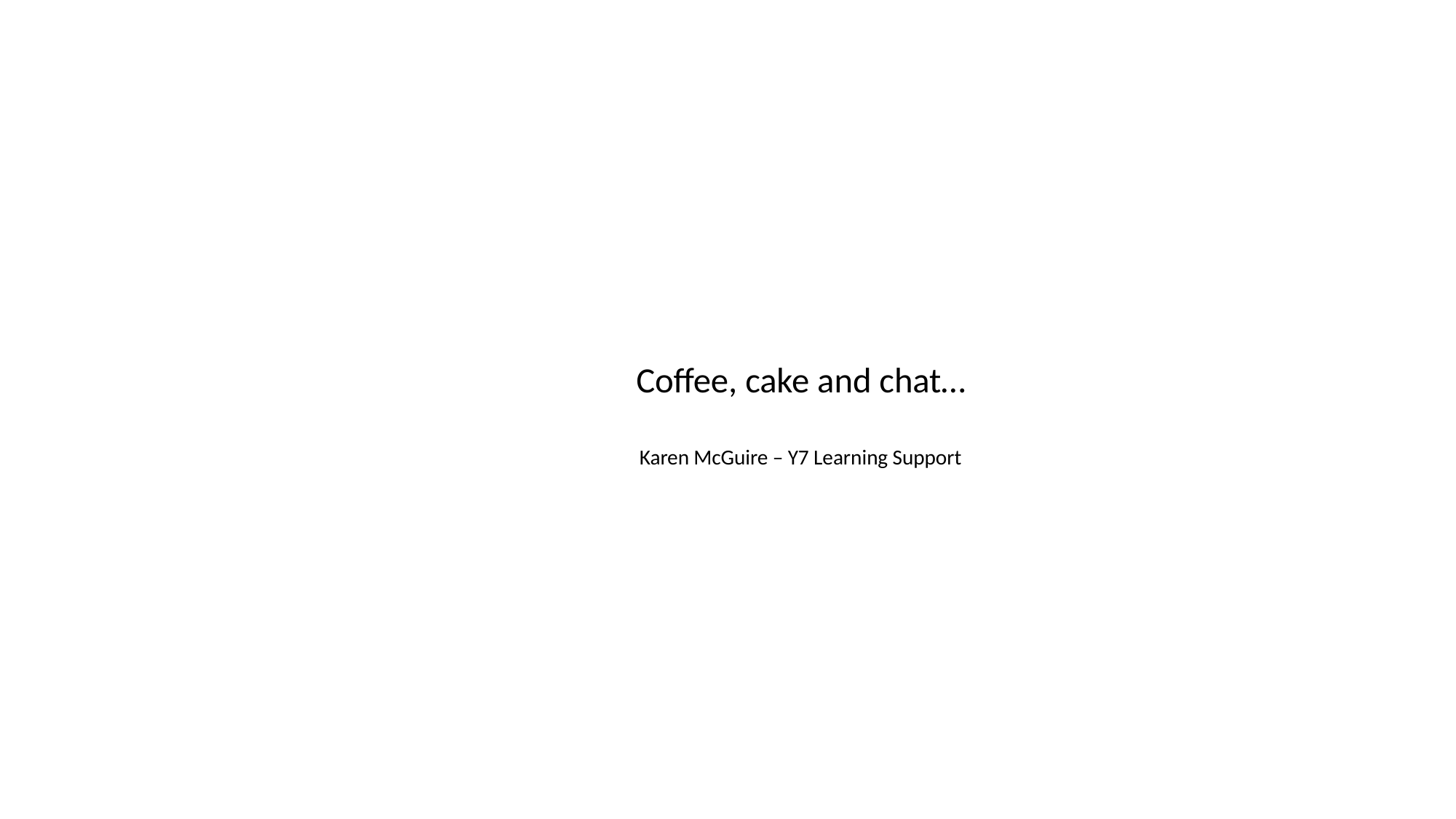

# Coffee, cake and chat… Karen McGuire – Y7 Learning Support